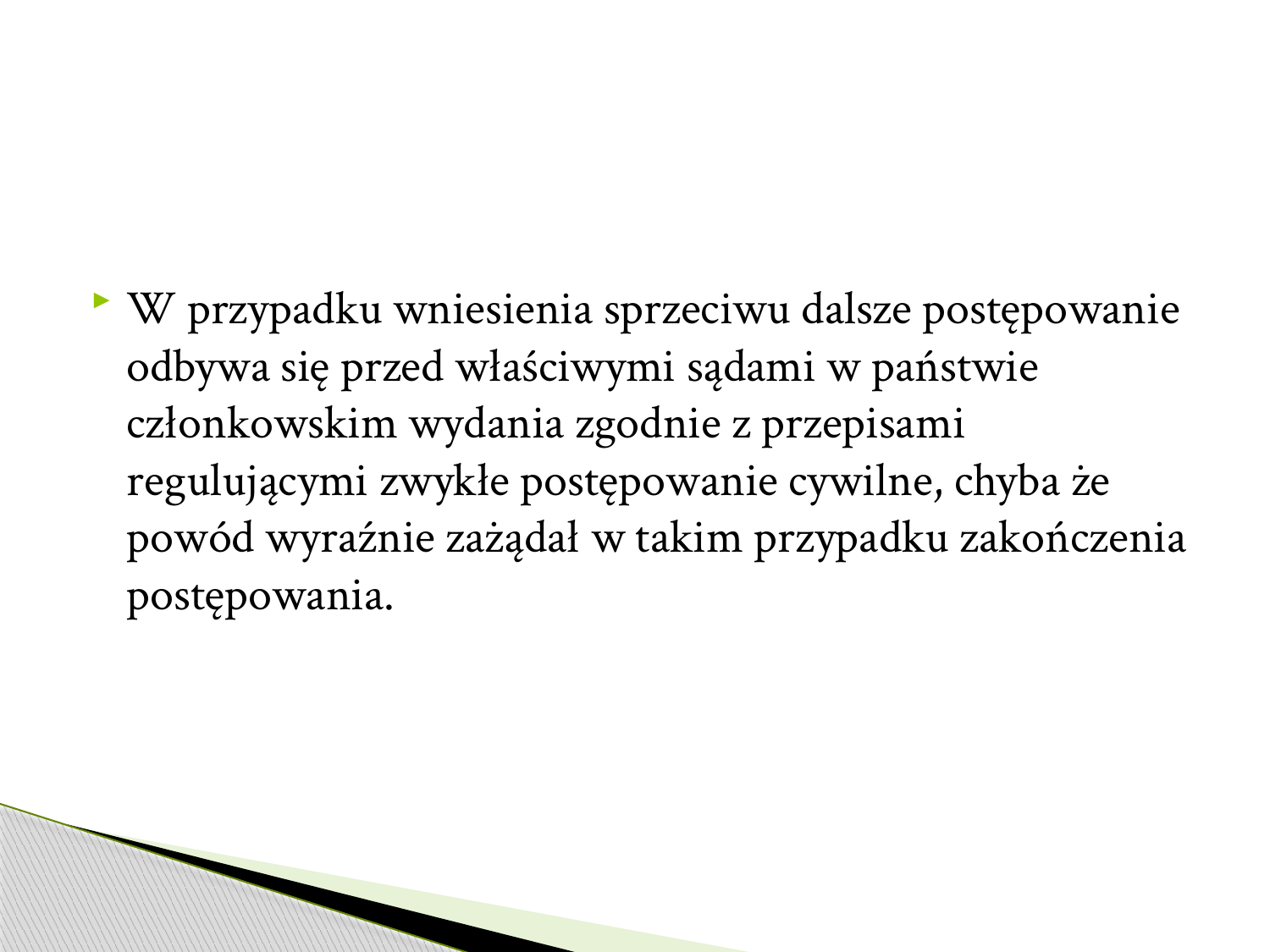

#

W przypadku wniesienia sprzeciwu dalsze postępowanie odbywa się przed właściwymi sądami w państwie członkowskim wydania zgodnie z przepisami regulującymi zwykłe postępowanie cywilne, chyba że powód wyraźnie zażądał w takim przypadku zakończenia postępowania.